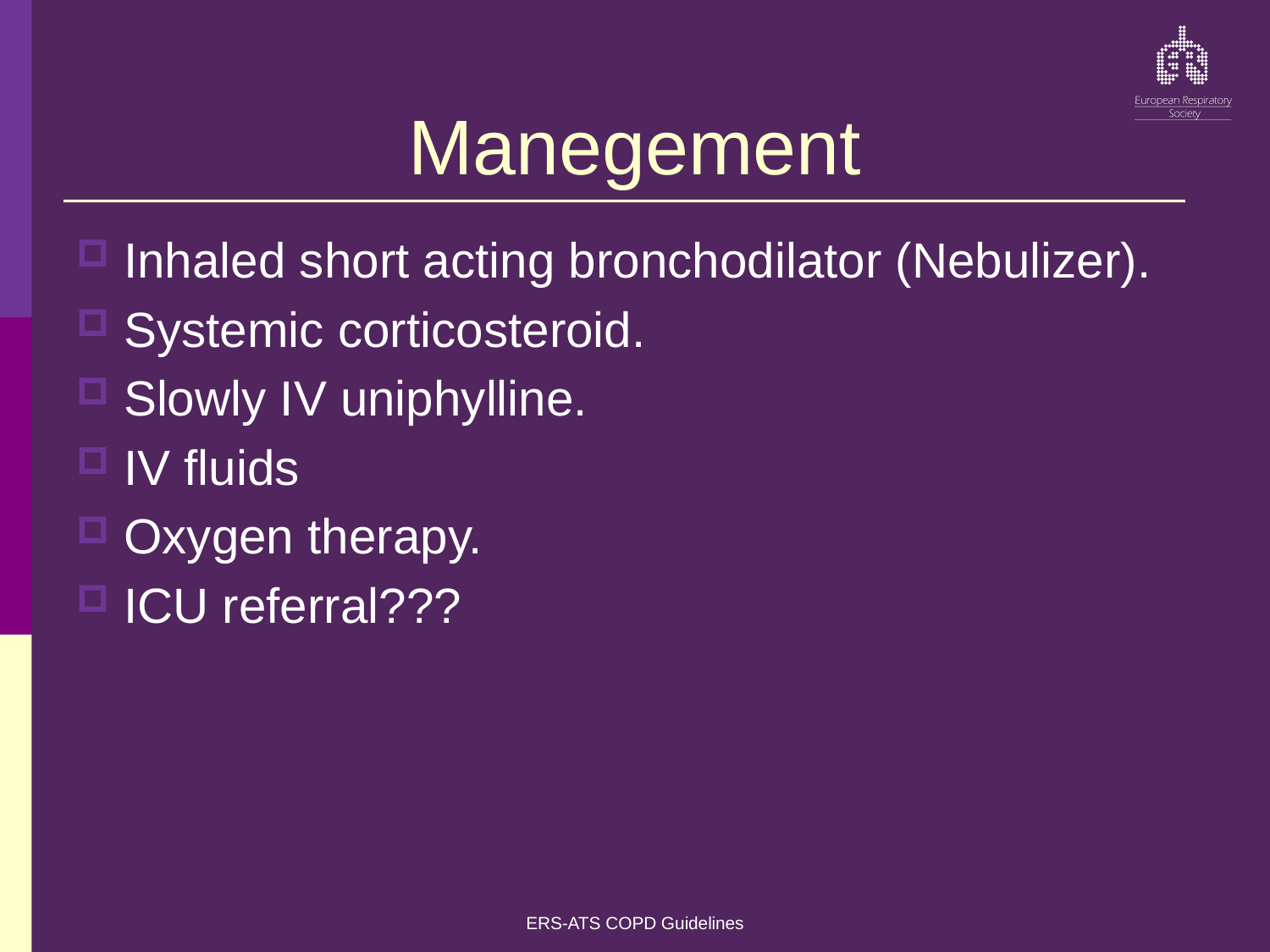

# Manegement
Inhaled short acting bronchodilator (Nebulizer).
Systemic corticosteroid.
Slowly IV uniphylline.
IV fluids
Oxygen therapy.
ICU referral???

ERS-ATS COPD Guidelines